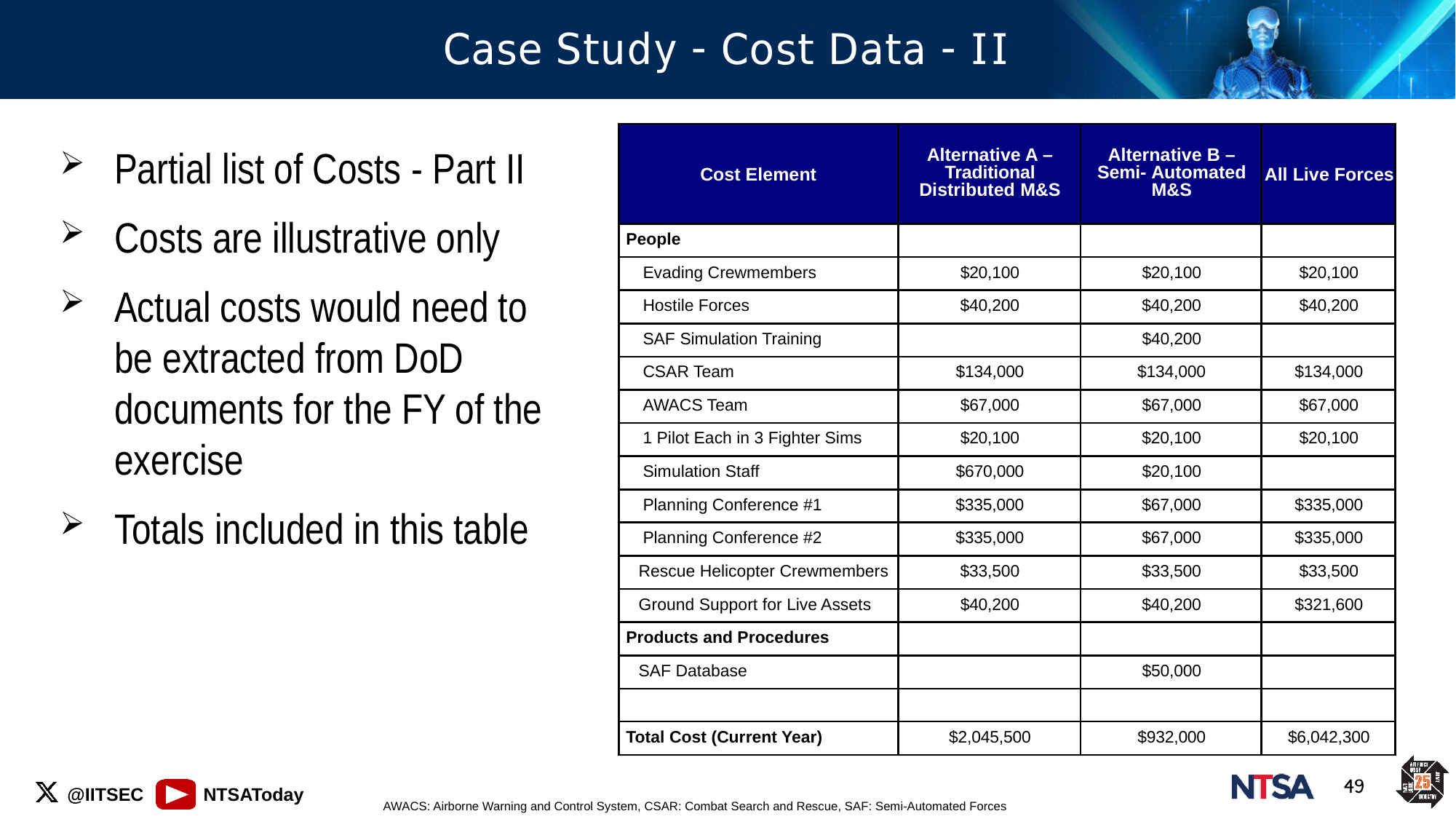

# Case Study - Cost Data - II
| Cost Element | Alternative A – Traditional Distributed M&S | Alternative B – Semi- Automated M&S | All Live Forces |
| --- | --- | --- | --- |
| People |  |  |  |
| Evading Crewmembers | $20,100 | $20,100 | $20,100 |
| Hostile Forces | $40,200 | $40,200 | $40,200 |
| SAF Simulation Training |  | $40,200 |  |
| CSAR Team | $134,000 | $134,000 | $134,000 |
| AWACS Team | $67,000 | $67,000 | $67,000 |
| 1 Pilot Each in 3 Fighter Sims | $20,100 | $20,100 | $20,100 |
| Simulation Staff | $670,000 | $20,100 |  |
| Planning Conference #1 | $335,000 | $67,000 | $335,000 |
| Planning Conference #2 | $335,000 | $67,000 | $335,000 |
| Rescue Helicopter Crewmembers | $33,500 | $33,500 | $33,500 |
| Ground Support for Live Assets | $40,200 | $40,200 | $321,600 |
| Products and Procedures |  |  |  |
| SAF Database |  | $50,000 |  |
|  |  |  |  |
| Total Cost (Current Year) | $2,045,500 | $932,000 | $6,042,300 |
Partial list of Costs - Part II
Costs are illustrative only
Actual costs would need to be extracted from DoD documents for the FY of the exercise
Totals included in this table
AWACS: Airborne Warning and Control System, CSAR: Combat Search and Rescue, SAF: Semi-Automated Forces